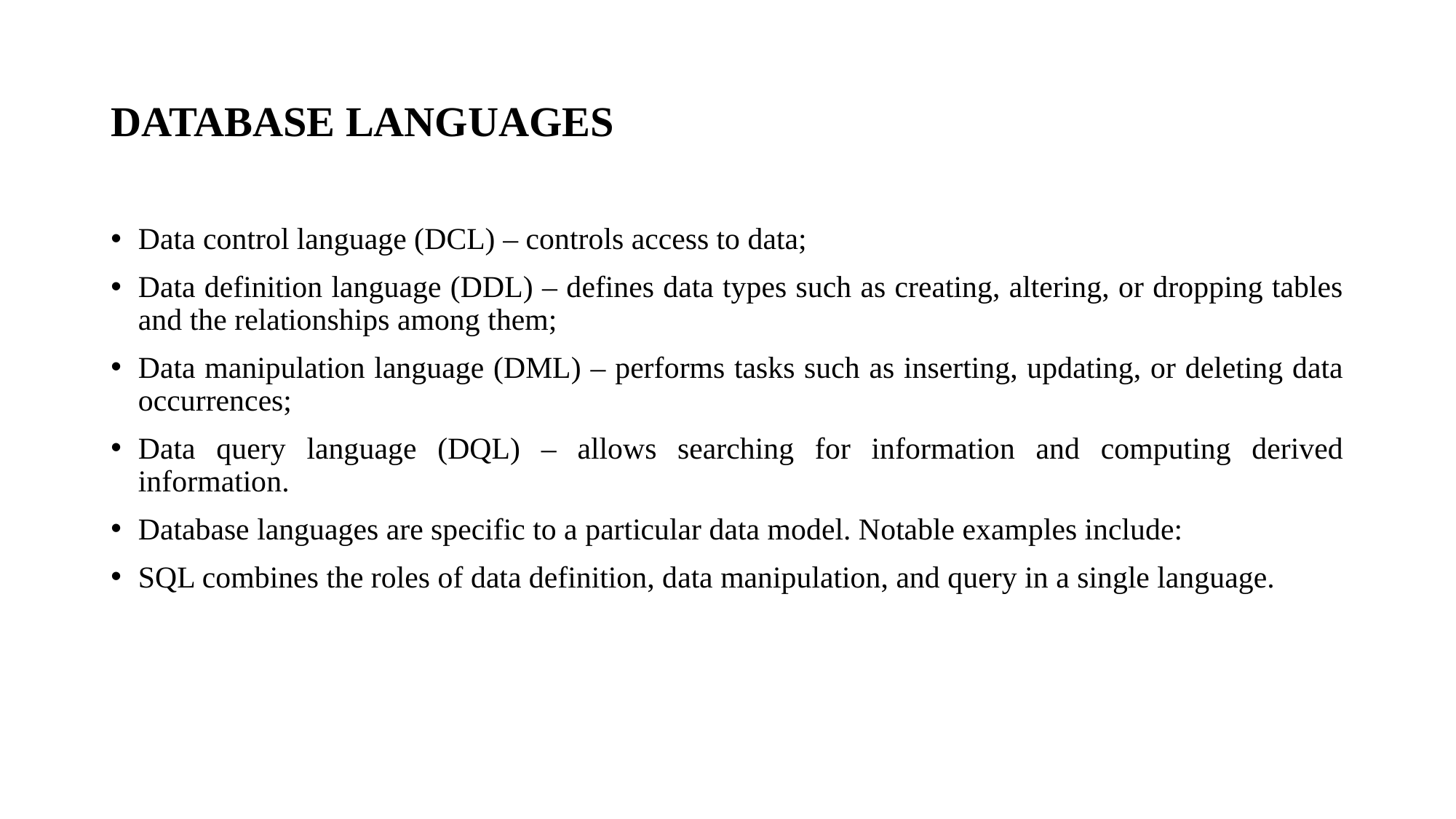

# DATABASE LANGUAGES
Data control language (DCL) – controls access to data;
Data definition language (DDL) – defines data types such as creating, altering, or dropping tables and the relationships among them;
Data manipulation language (DML) – performs tasks such as inserting, updating, or deleting data occurrences;
Data query language (DQL) – allows searching for information and computing derived information.
Database languages are specific to a particular data model. Notable examples include:
SQL combines the roles of data definition, data manipulation, and query in a single language.